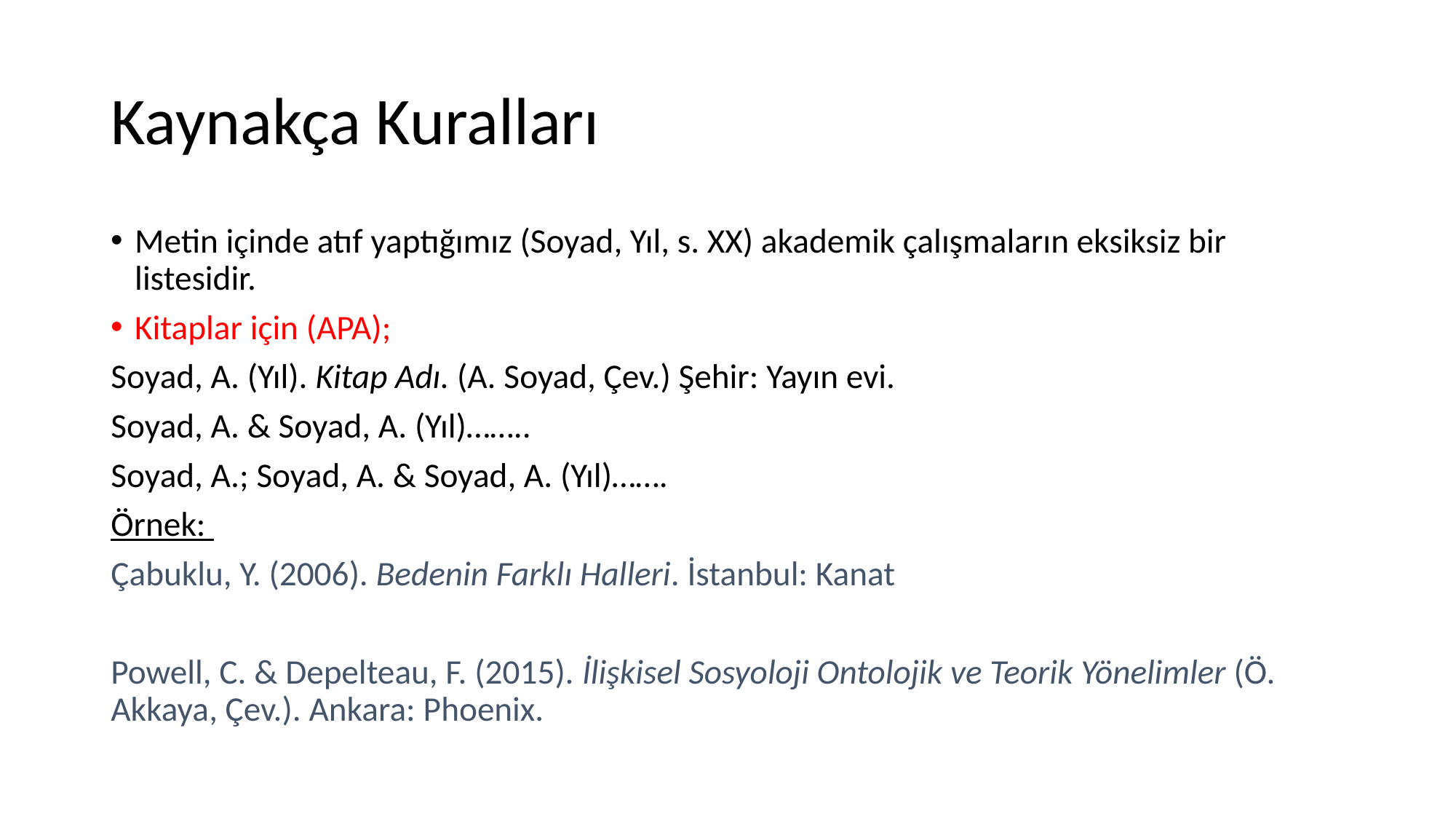

# Kaynakça Kuralları
Metin içinde atıf yaptığımız (Soyad, Yıl, s. XX) akademik çalışmaların eksiksiz bir listesidir.
Kitaplar için (APA);
Soyad, A. (Yıl). Kitap Adı. (A. Soyad, Çev.) Şehir: Yayın evi.
Soyad, A. & Soyad, A. (Yıl)……..
Soyad, A.; Soyad, A. & Soyad, A. (Yıl)…….
Örnek:
Çabuklu, Y. (2006). Bedenin Farklı Halleri. İstanbul: Kanat

Powell, C. & Depelteau, F. (2015). İlişkisel Sosyoloji Ontolojik ve Teorik Yönelimler (Ö. Akkaya, Çev.). Ankara: Phoenix.